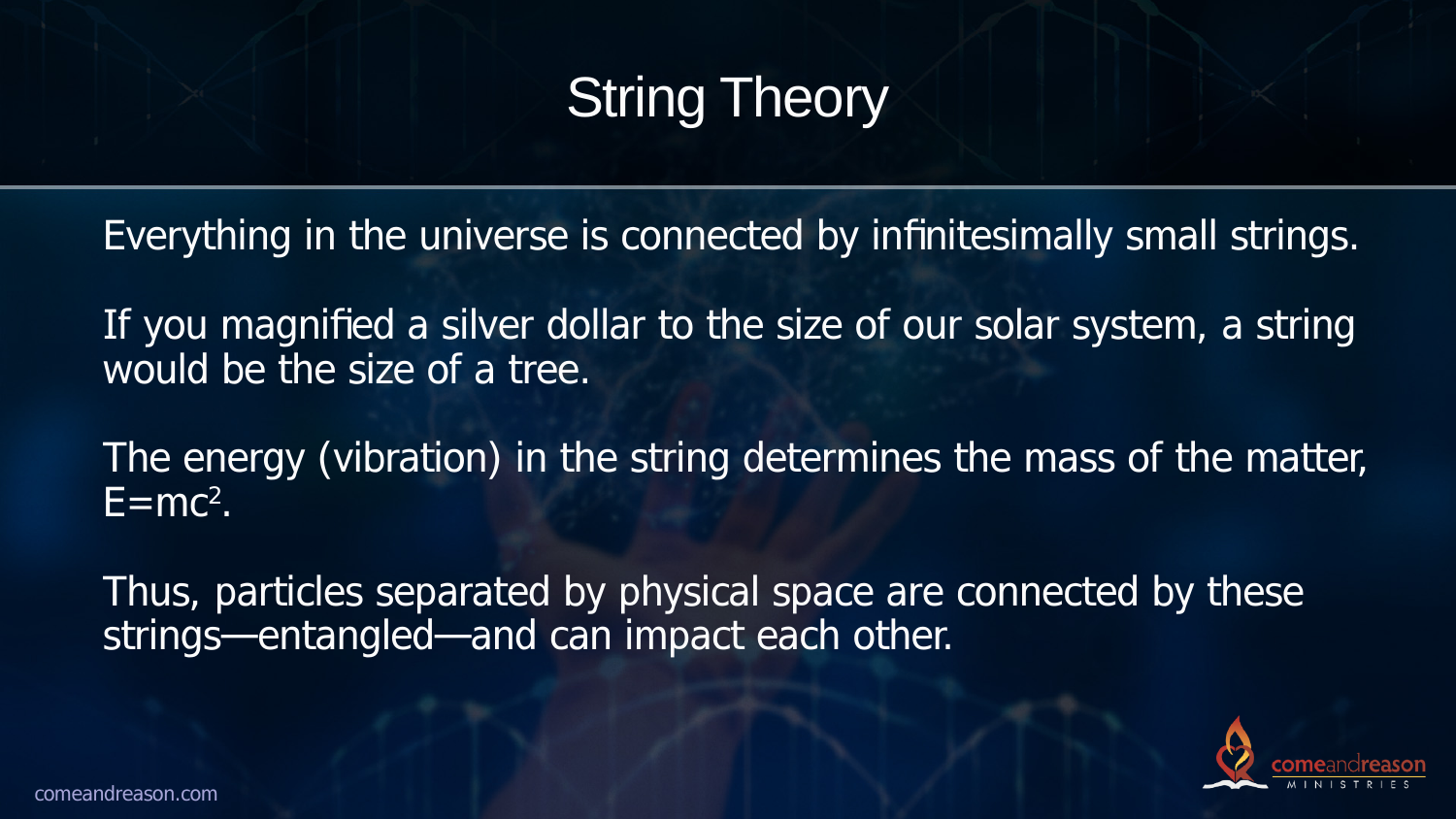

# String Theory
Everything in the universe is connected by infinitesimally small strings.

If you magnified a silver dollar to the size of our solar system, a string would be the size of a tree.

The energy (vibration) in the string determines the mass of the matter, E=mc2.

Thus, particles separated by physical space are connected by these strings—entangled—and can impact each other.